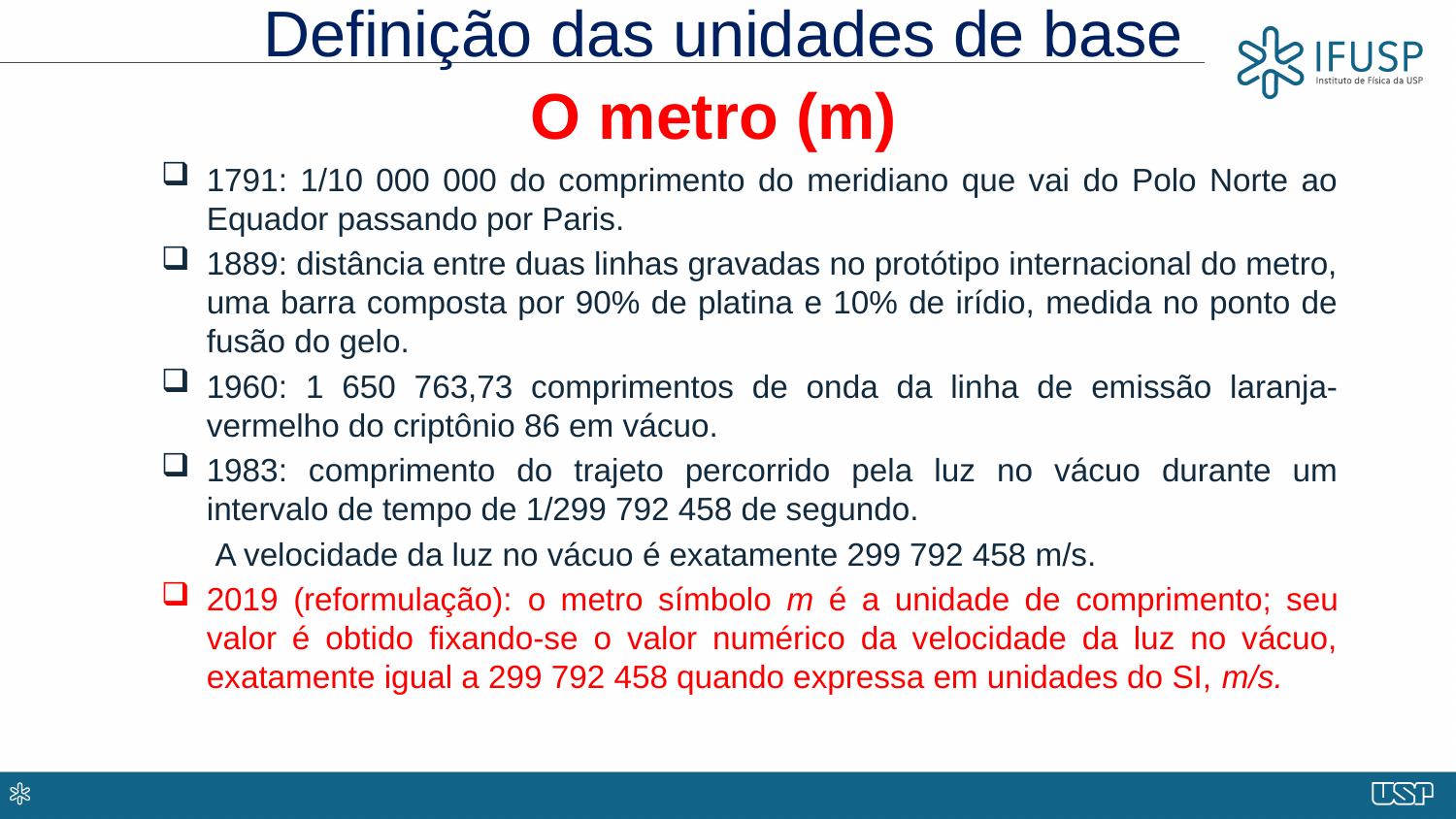

# Definição das unidades de base
O metro (m)
1791: 1/10 000 000 do comprimento do meridiano que vai do Polo Norte ao Equador passando por Paris.
1889: distância entre duas linhas gravadas no protótipo internacional do metro, uma barra composta por 90% de platina e 10% de irídio, medida no ponto de fusão do gelo.
1960: 1 650 763,73 comprimentos de onda da linha de emissão laranja-vermelho do criptônio 86 em vácuo.
1983: comprimento do trajeto percorrido pela luz no vácuo durante um intervalo de tempo de 1/299 792 458 de segundo.
      A velocidade da luz no vácuo é exatamente 299 792 458 m/s.
2019 (reformulação): o metro símbolo m é a unidade de comprimento; seu valor é obtido fixando-se o valor numérico da velocidade da luz no vácuo, exatamente igual a 299 792 458 quando expressa em unidades do SI, m/s.